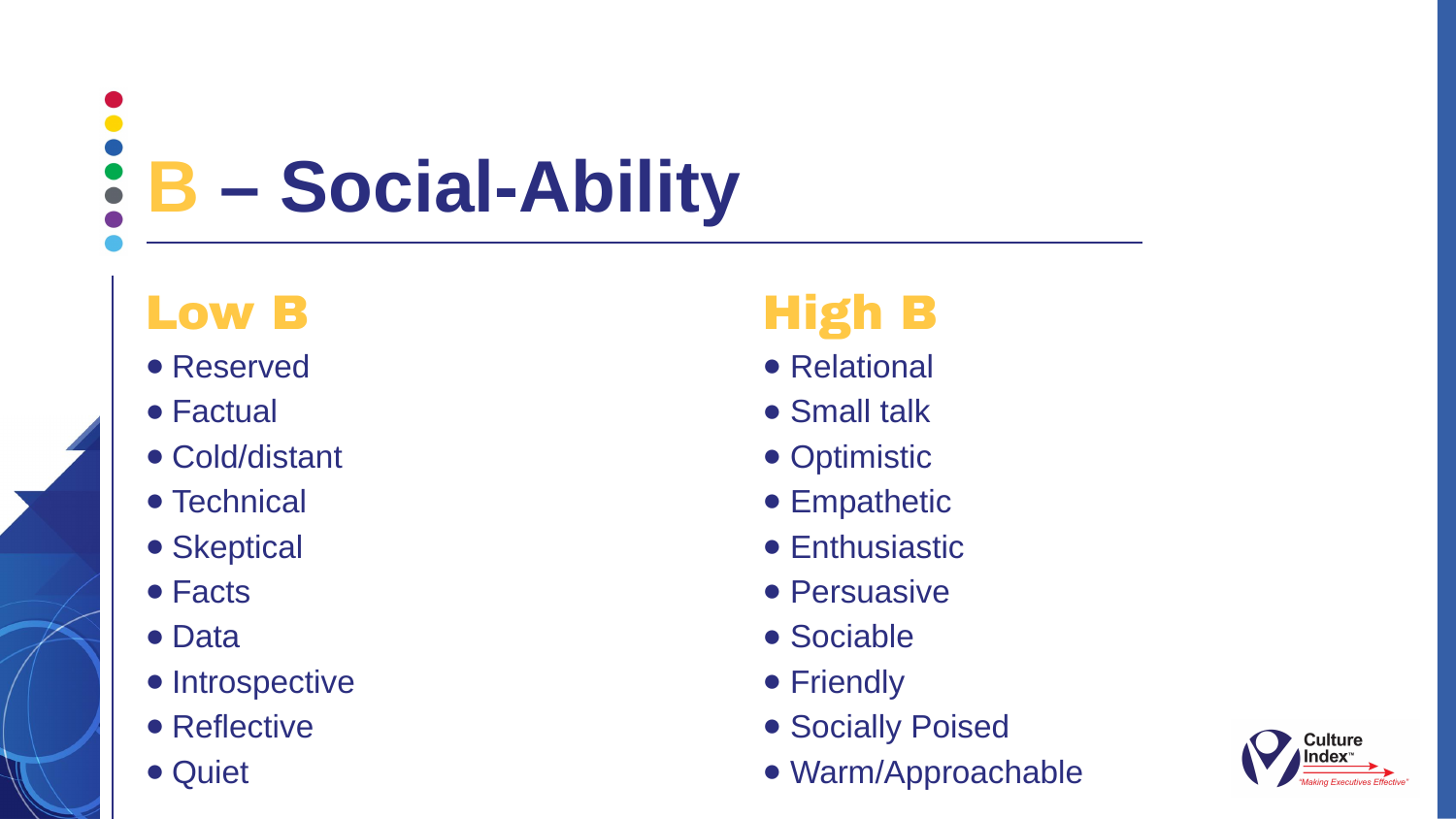

B – Social-Ability
High B
Relational
Small talk
Optimistic
Empathetic
Enthusiastic
Persuasive
Sociable
Friendly
Socially Poised
Warm/Approachable
Low B
Reserved
Factual
Cold/distant
Technical
Skeptical
Facts
Data
Introspective
Reflective
Quiet